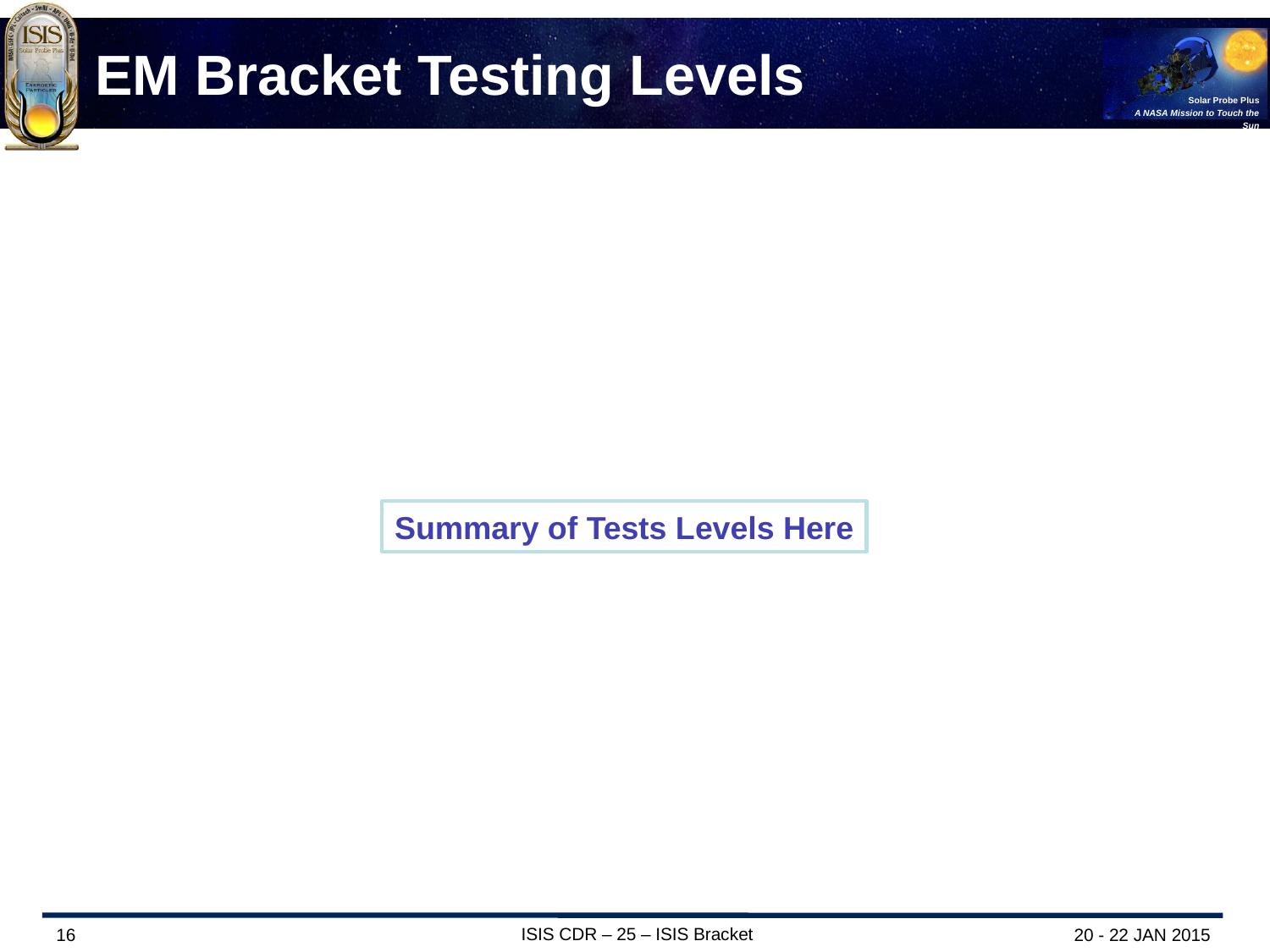

# EM Bracket Testing Levels

Summary of Tests Levels Here